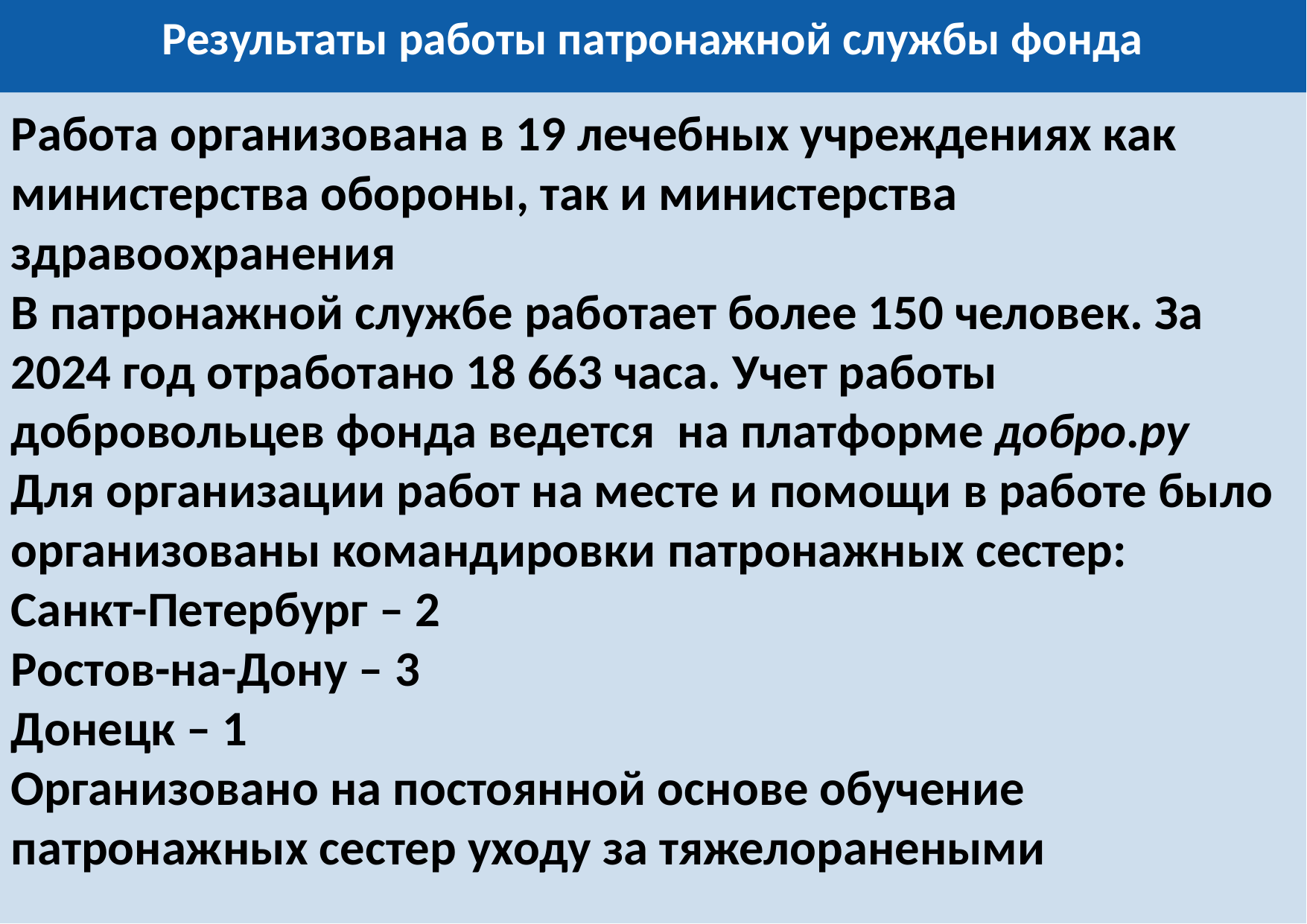

Результаты работы патронажной службы фонда
Работа организована в 19 лечебных учреждениях как министерства обороны, так и министерства здравоохранения
В патронажной службе работает более 150 человек. За 2024 год отработано 18 663 часа. Учет работы добровольцев фонда ведется  на платформе добро.ру
Для организации работ на месте и помощи в работе было организованы командировки патронажных сестер:
Санкт-Петербург – 2
Ростов-на-Дону – 3
Донецк – 1
Организовано на постоянной основе обучение патронажных сестер уходу за тяжелоранеными